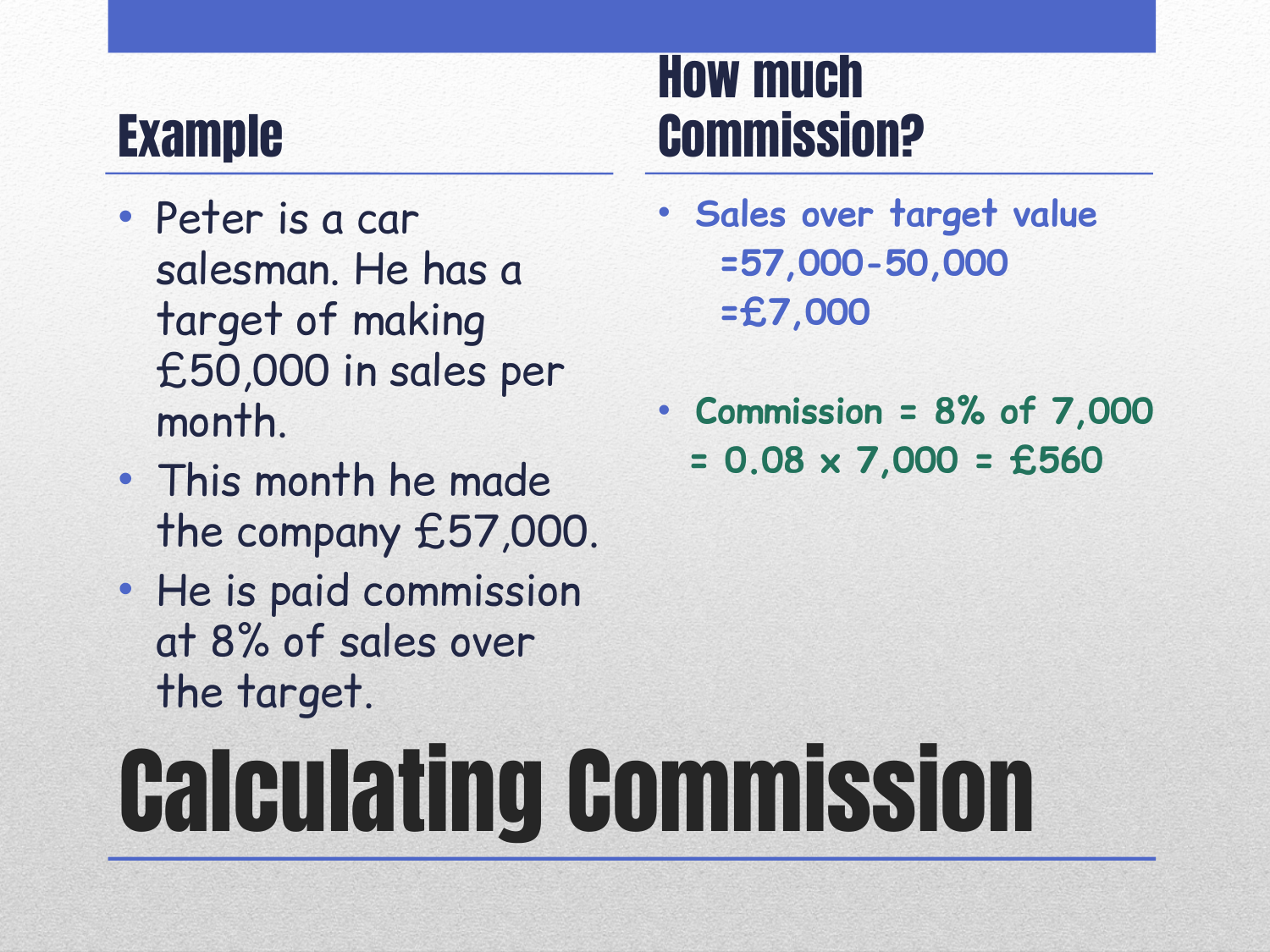

Example
How much Commission?
Peter is a car salesman. He has a target of making £50,000 in sales per month.
This month he made the company £57,000.
He is paid commission at 8% of sales over the target.
Sales over target value
    =57,000-50,000
    =£7,000

Commission = 8% of 7,000
  = 0.08 x 7,000 = £560
# Calculating Commission